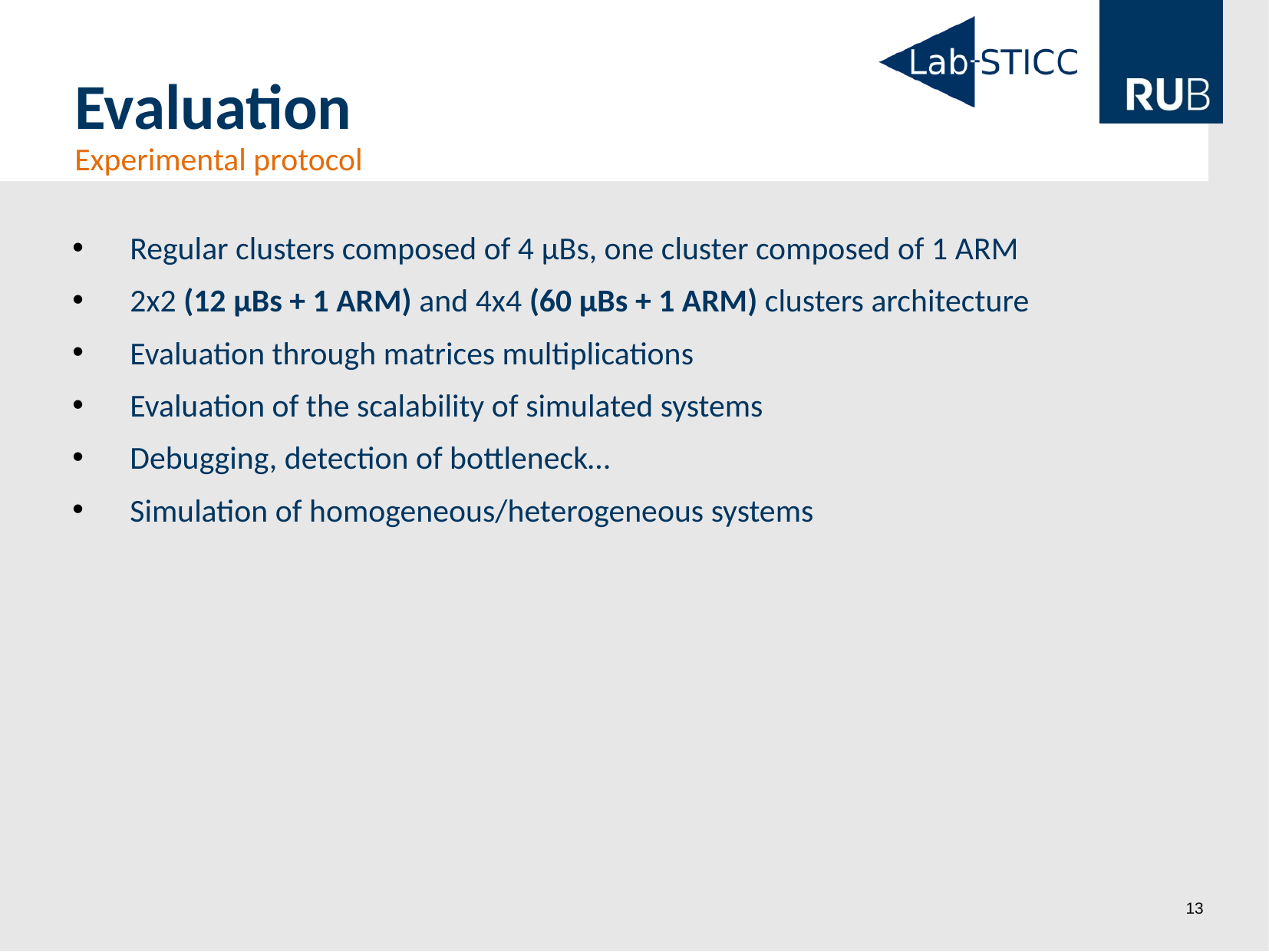

# Evaluation
Experimental protocol
Regular clusters composed of 4 µBs, one cluster composed of 1 ARM
2x2 (12 µBs + 1 ARM) and 4x4 (60 µBs + 1 ARM) clusters architecture
Evaluation through matrices multiplications
Evaluation of the scalability of simulated systems
Debugging, detection of bottleneck…
Simulation of homogeneous/heterogeneous systems